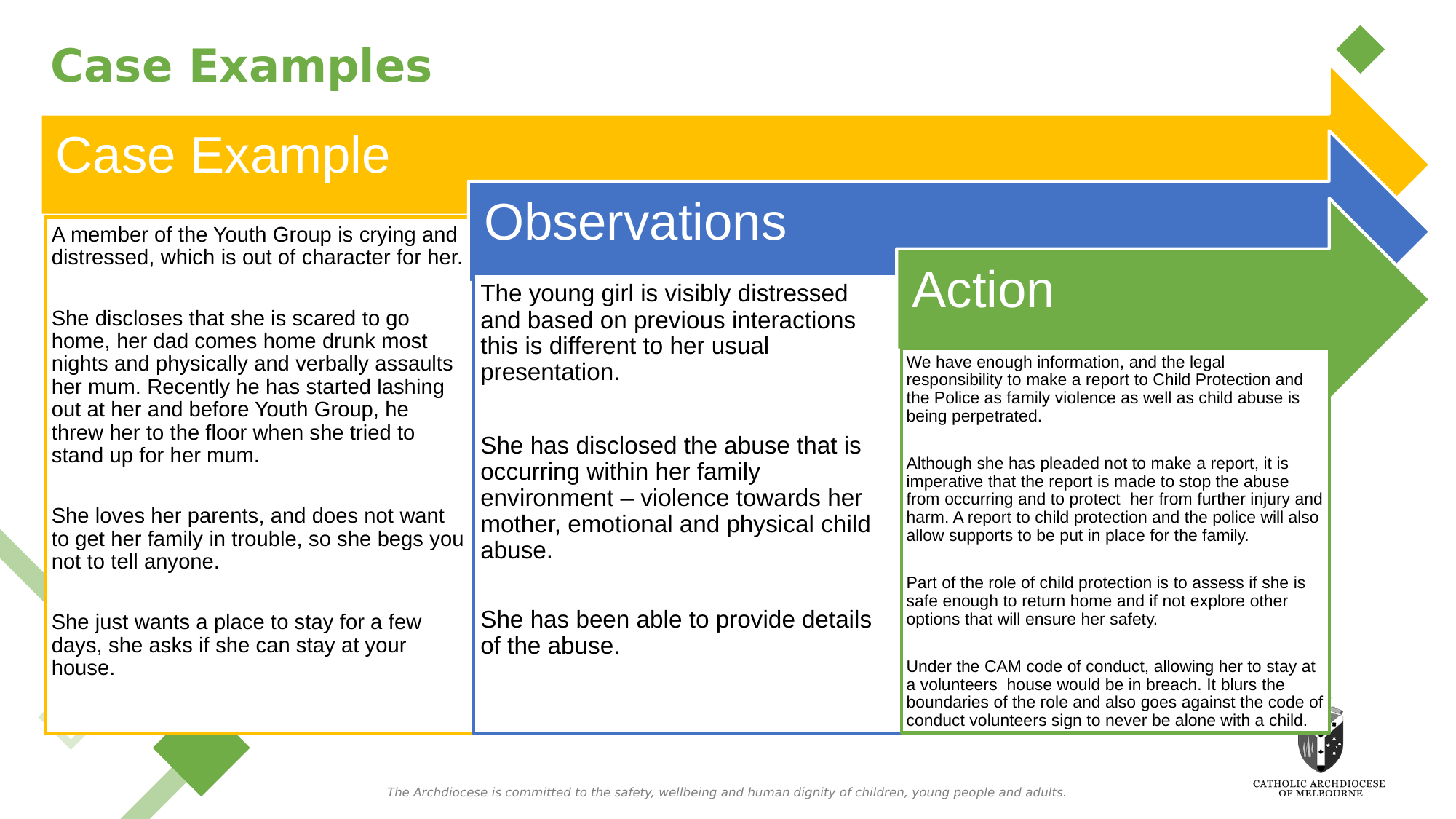

# Case Examples
Case Example
A member of the Youth Group is crying and distressed, which is out of character for her.

She discloses that she is scared to go home, her dad comes home drunk most nights and physically and verbally assaults her mum. Recently he has started lashing out at her and before Youth Group, he threw her to the floor when she tried to stand up for her mum.

She loves her parents, and does not want to get her family in trouble, so she begs you not to tell anyone.

She just wants a place to stay for a few days, she asks if she can stay at your house.
Observations
The young girl is visibly distressed and based on previous interactions this is different to her usual presentation.

She has disclosed the abuse that is occurring within her family environment – violence towards her mother, emotional and physical child abuse.

She has been able to provide details of the abuse.
Action
We have enough information, and the legal responsibility to make a report to Child Protection and the Police as family violence as well as child abuse is being perpetrated.

Although she has pleaded not to make a report, it is imperative that the report is made to stop the abuse from occurring and to protect  her from further injury and harm. A report to child protection and the police will also allow supports to be put in place for the family.

Part of the role of child protection is to assess if she is safe enough to return home and if not explore other options that will ensure her safety.

Under the CAM code of conduct, allowing her to stay at a volunteers  house would be in breach. It blurs the boundaries of the role and also goes against the code of conduct volunteers sign to never be alone with a child.